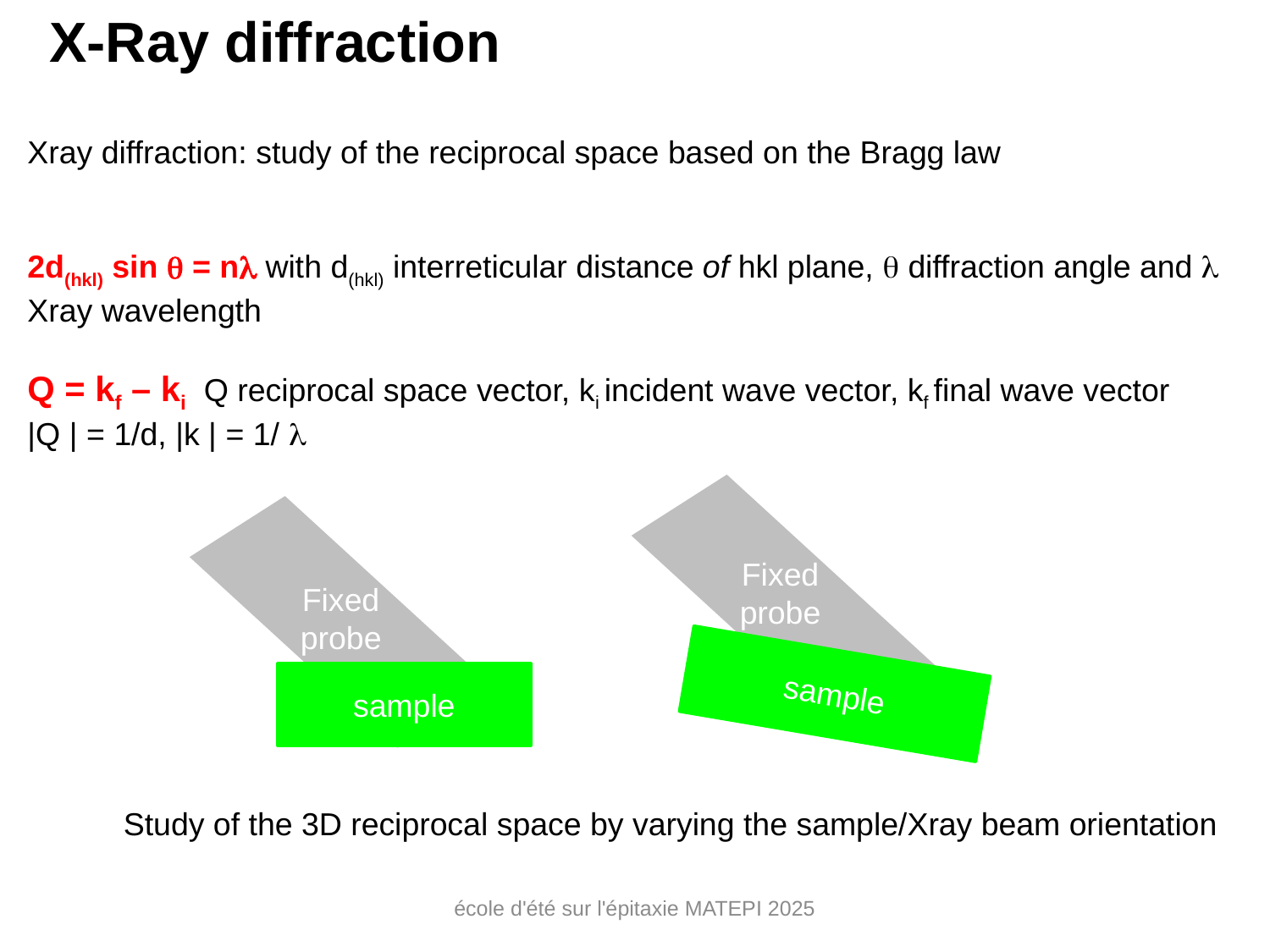

X-Ray diffraction
#
Xray diffraction: study of the reciprocal space based on the Bragg law

2d(hkl) sin θ = nλ with d(hkl) interreticular distance of hkl plane, θ diffraction angle and λ Xray wavelength

Q = kf – ki  Q reciprocal space vector, ki incident wave vector, kf final wave vector
|Q | = 1/d, |k | = 1/ λ

Fixed probe

Fixed probe
sample
sample
Study of the 3D reciprocal space by varying the sample/Xray beam orientation
école d'été sur l'épitaxie MATEPI 2025